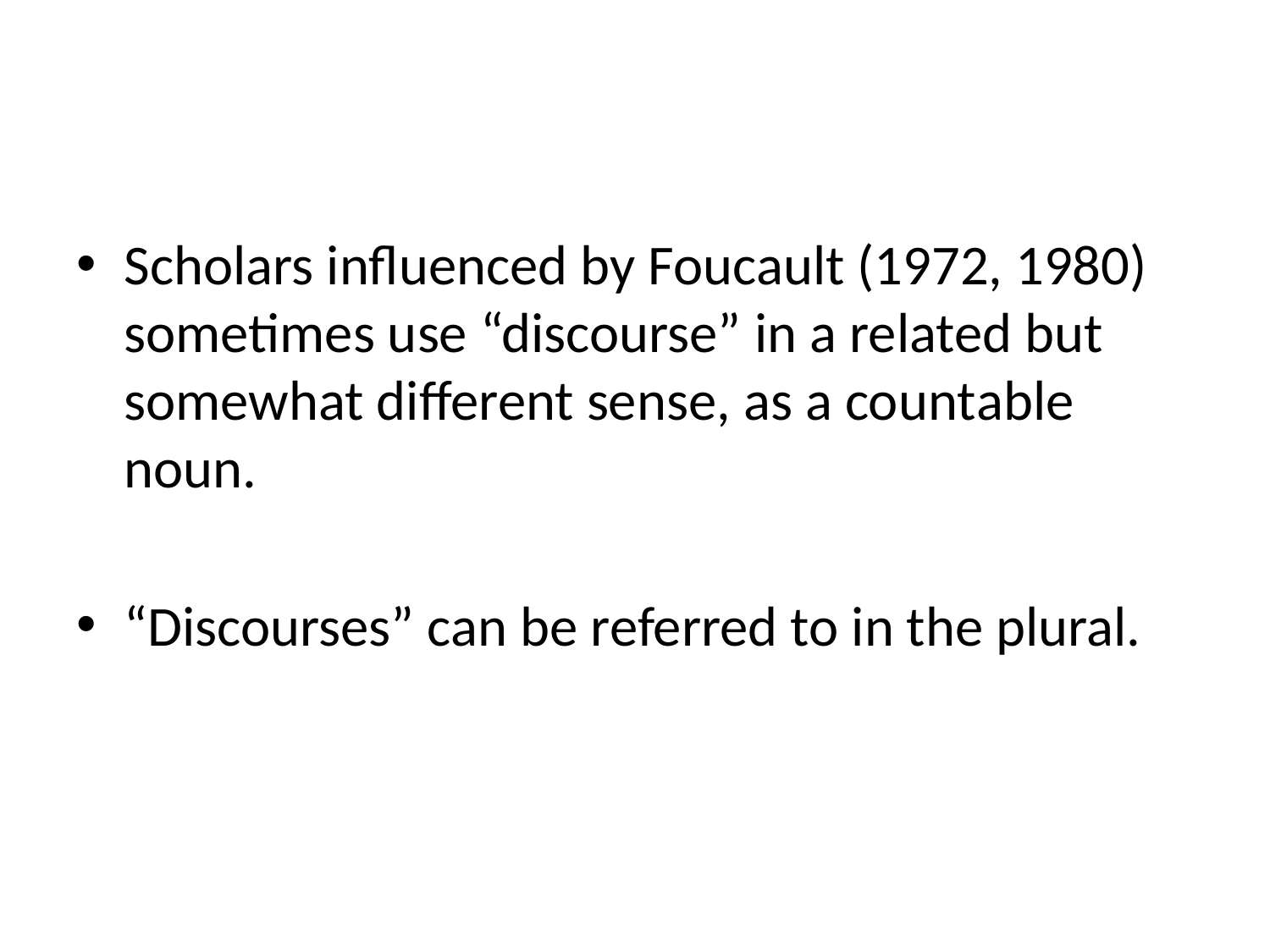

Scholars influenced by Foucault (1972, 1980) sometimes use “discourse” in a related but somewhat different sense, as a countable noun.

“Discourses” can be referred to in the plural.